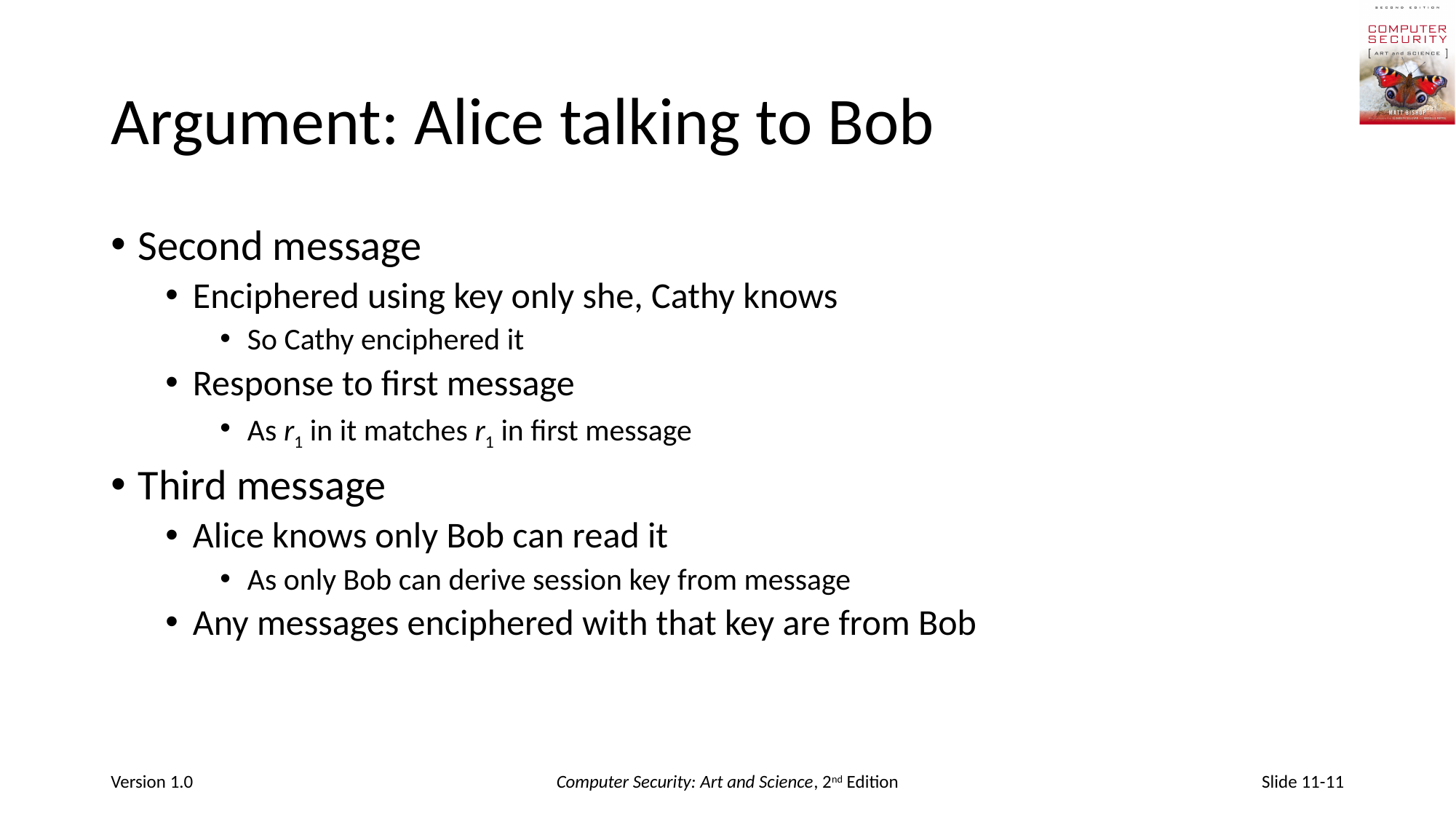

# Argument: Alice talking to Bob
Second message
Enciphered using key only she, Cathy knows
So Cathy enciphered it
Response to first message
As r1 in it matches r1 in first message
Third message
Alice knows only Bob can read it
As only Bob can derive session key from message
Any messages enciphered with that key are from Bob
Version 1.0
Computer Security: Art and Science, 2nd Edition
Slide 11-11